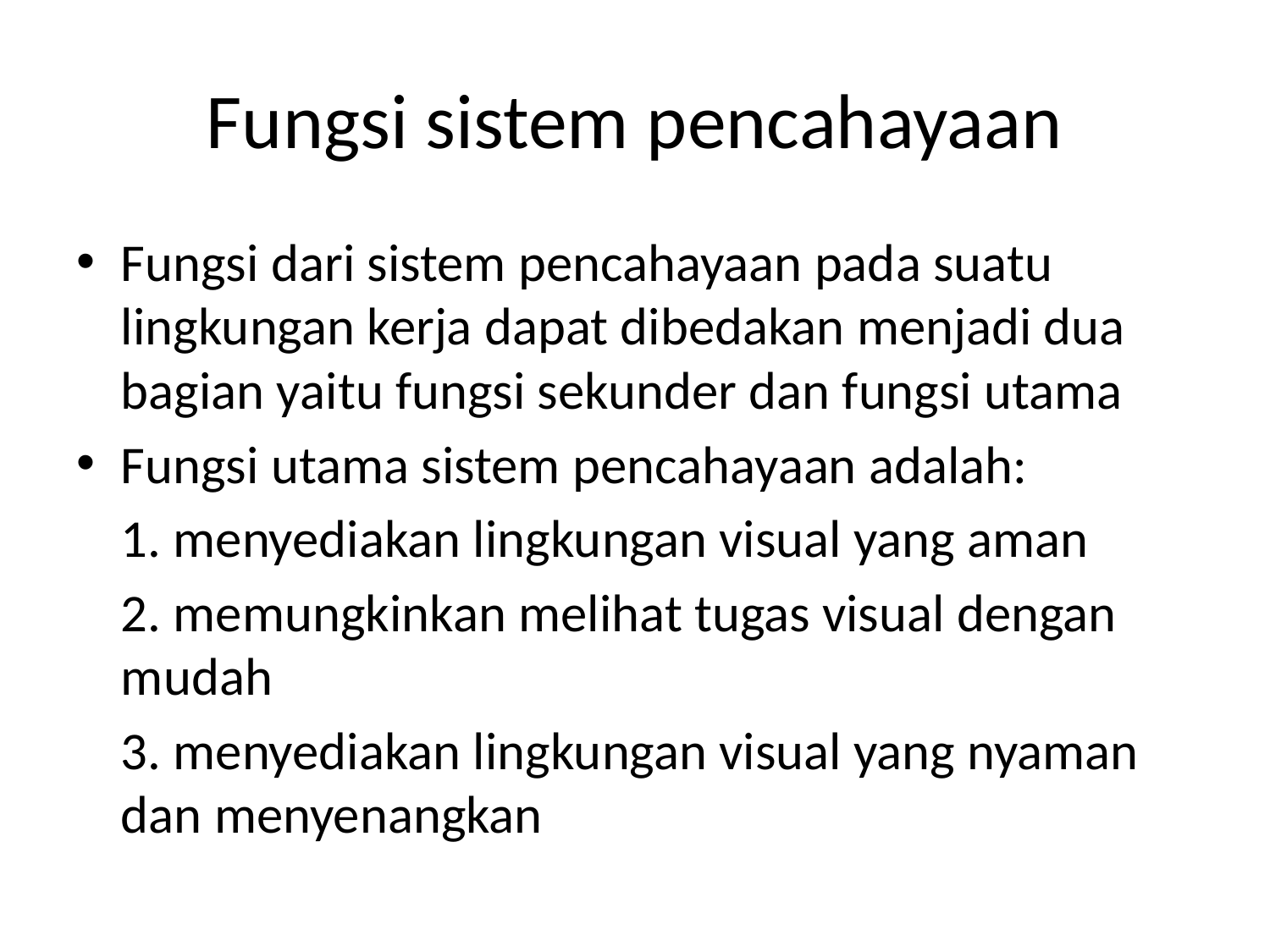

# Fungsi sistem pencahayaan
Fungsi dari sistem pencahayaan pada suatu lingkungan kerja dapat dibedakan menjadi dua bagian yaitu fungsi sekunder dan fungsi utama
Fungsi utama sistem pencahayaan adalah:
	1. menyediakan lingkungan visual yang aman
	2. memungkinkan melihat tugas visual dengan mudah
	3. menyediakan lingkungan visual yang nyaman dan menyenangkan